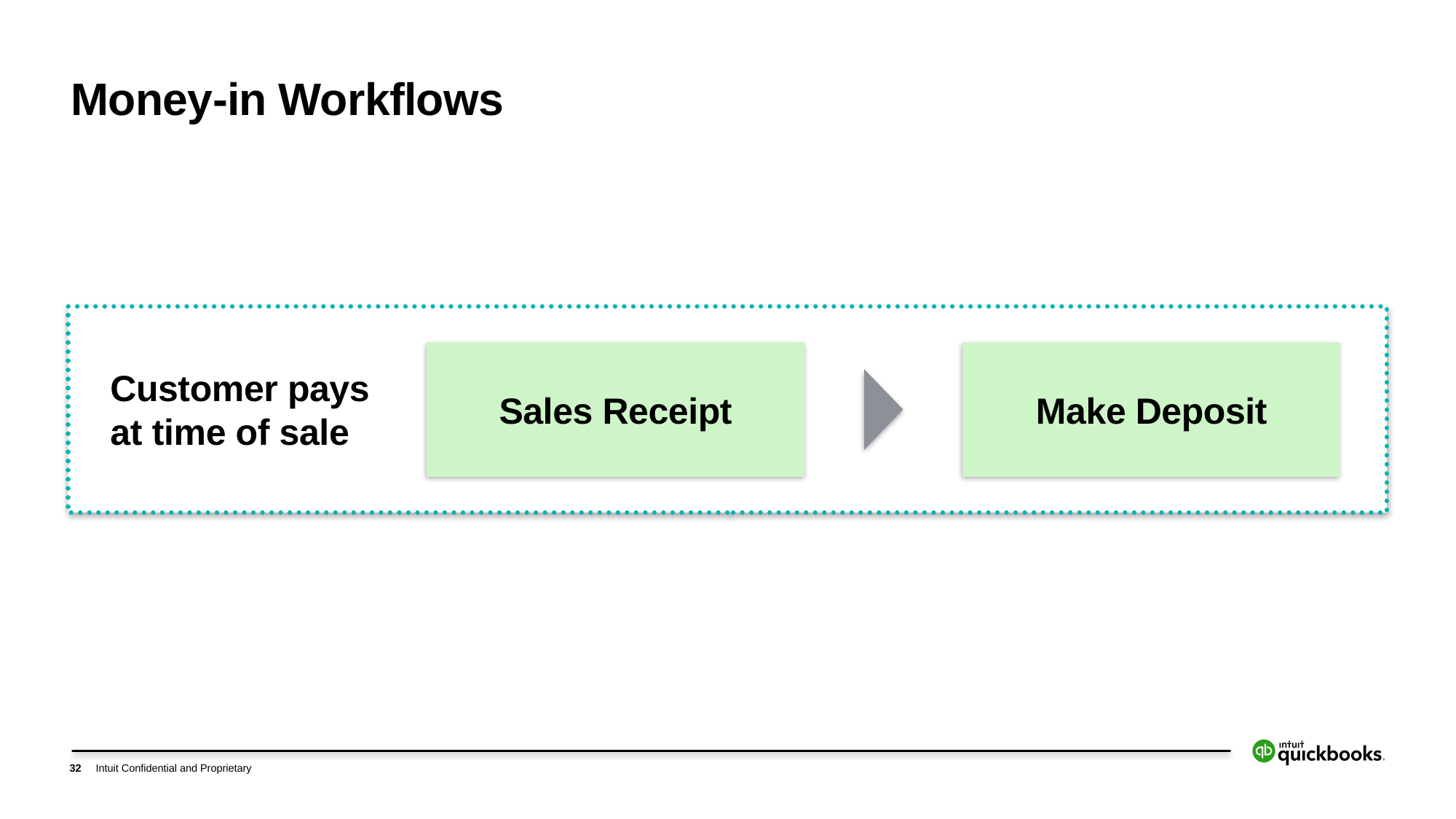

# Money-in Workflows

Sales Receipt
Make Deposit

Customer pays
at time of sale